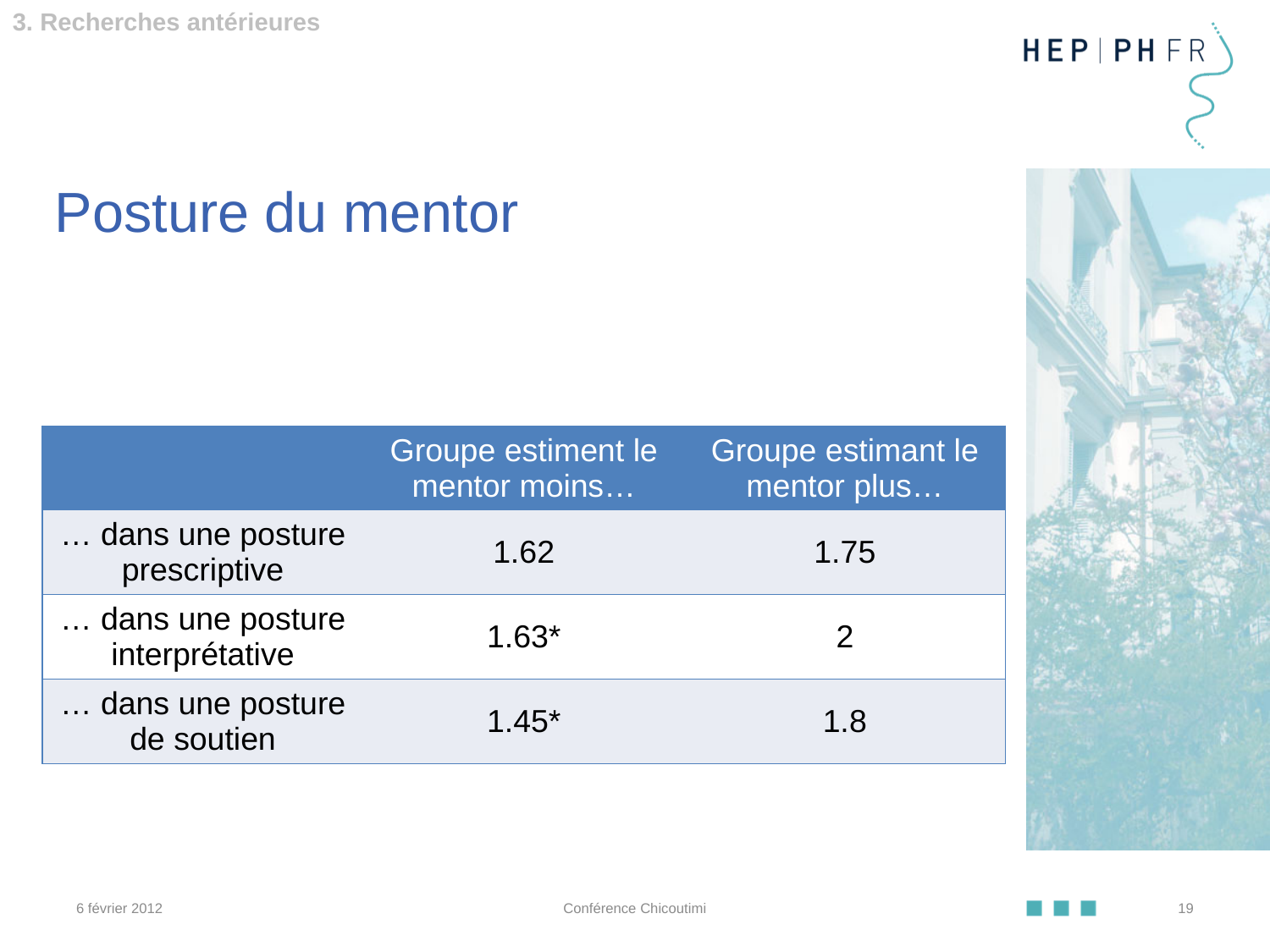

3. Recherches antérieures
Posture du mentor
|  | Groupe estiment le mentor moins… | Groupe estimant le mentor plus… |
| --- | --- | --- |
| … dans une posture prescriptive | 1.62 | 1.75 |
| … dans une posture interprétative | 1.63\* | 2 |
| … dans une posture de soutien | 1.45\* | 1.8 |
6 février 2012
Conférence Chicoutimi
19